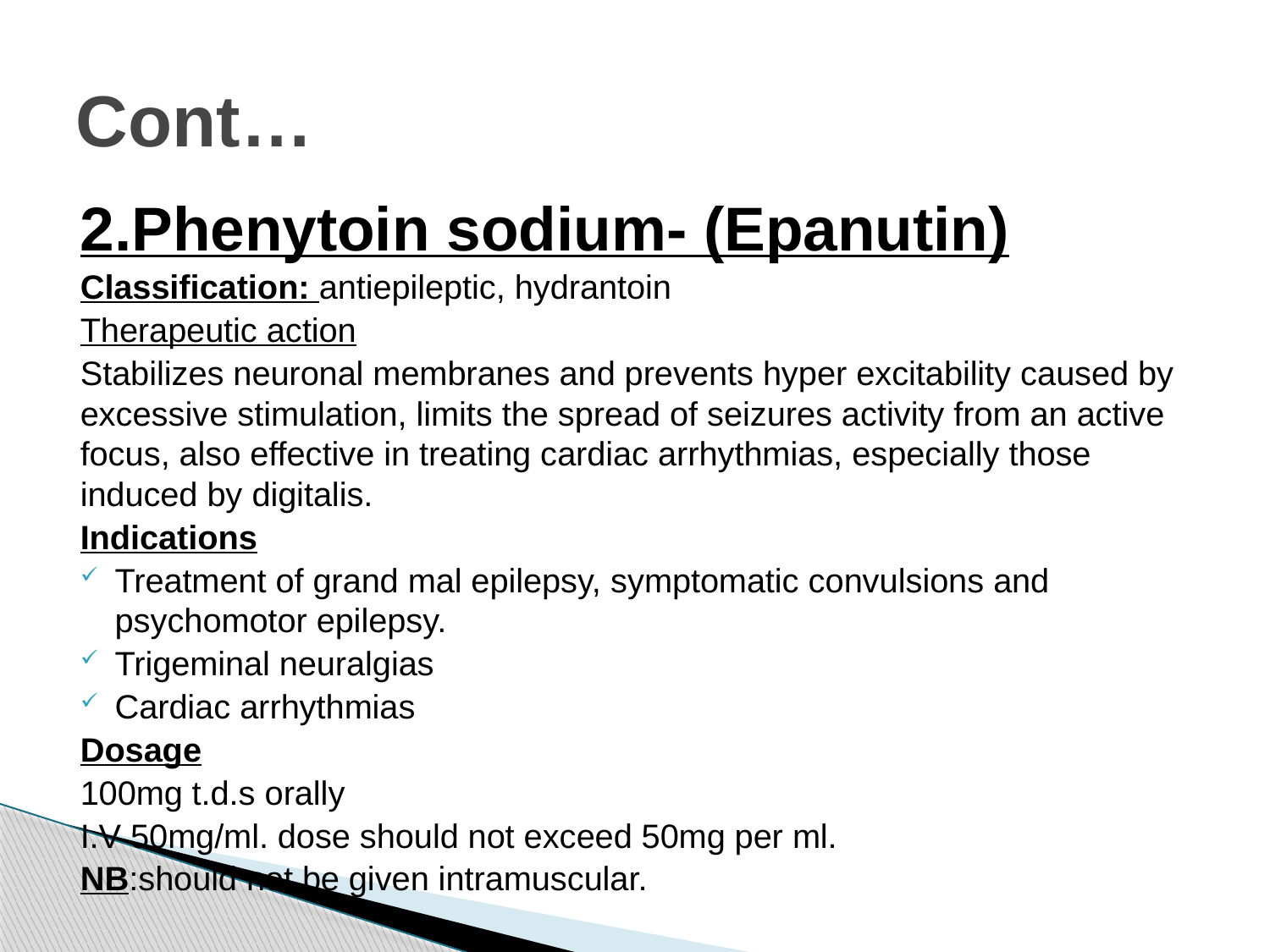

# Cont…

2.Phenytoin sodium- (Epanutin)
Classification: antiepileptic, hydrantoin
Therapeutic action
Stabilizes neuronal membranes and prevents hyper excitability caused by excessive stimulation, limits the spread of seizures activity from an active focus, also effective in treating cardiac arrhythmias, especially those induced by digitalis.
Indications
Treatment of grand mal epilepsy, symptomatic convulsions and psychomotor epilepsy.
Trigeminal neuralgias
Cardiac arrhythmias
Dosage
100mg t.d.s orally
I.V 50mg/ml. dose should not exceed 50mg per ml.
NB:should not be given intramuscular.